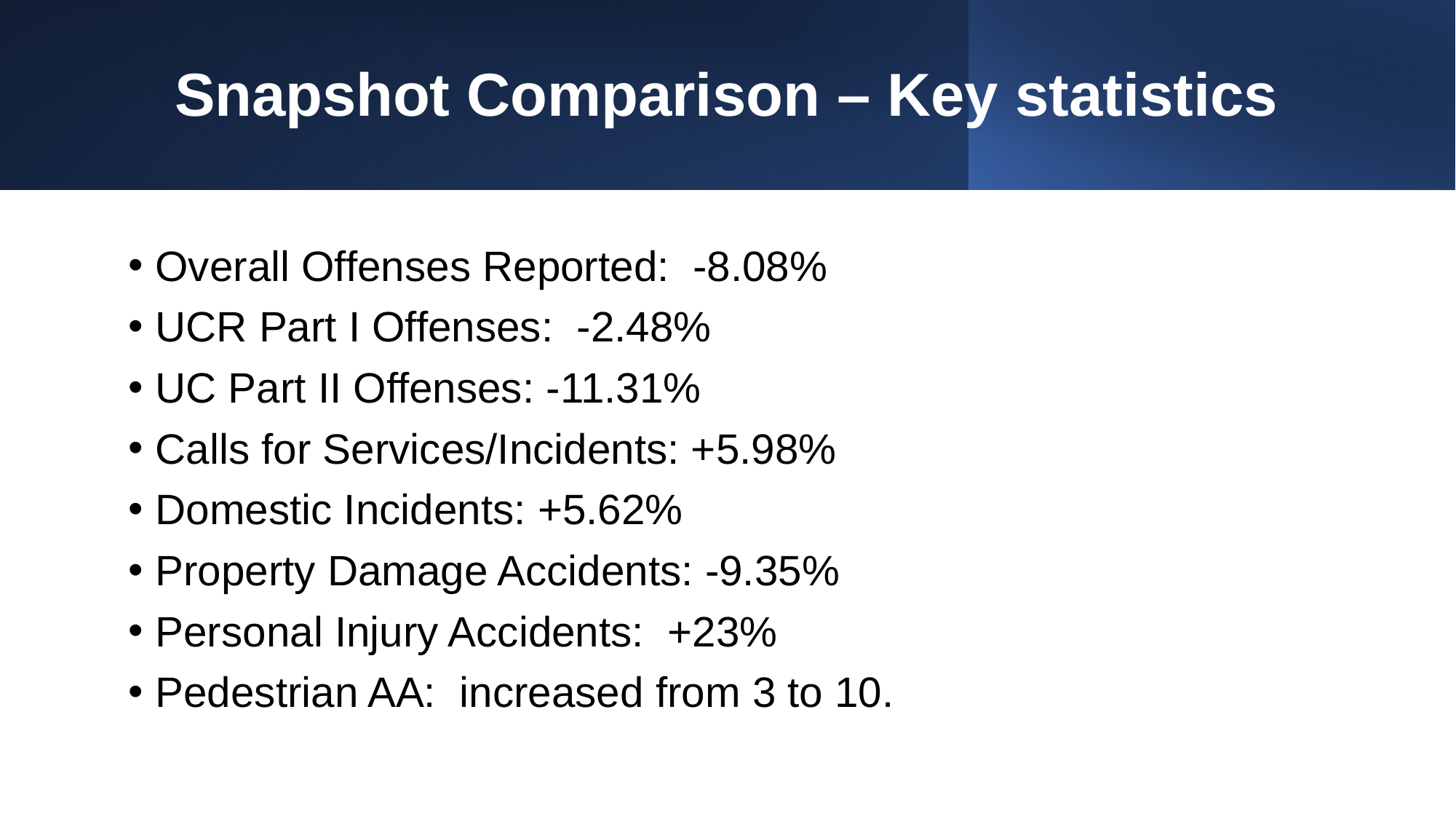

# Snapshot Comparison – Key statistics
Overall Offenses Reported:  -8.08%
UCR Part I Offenses:  -2.48%
UC Part II Offenses: -11.31%
Calls for Services/Incidents: +5.98%
Domestic Incidents: +5.62%
Property Damage Accidents: -9.35%
Personal Injury Accidents:  +23%
Pedestrian AA:  increased from 3 to 10.